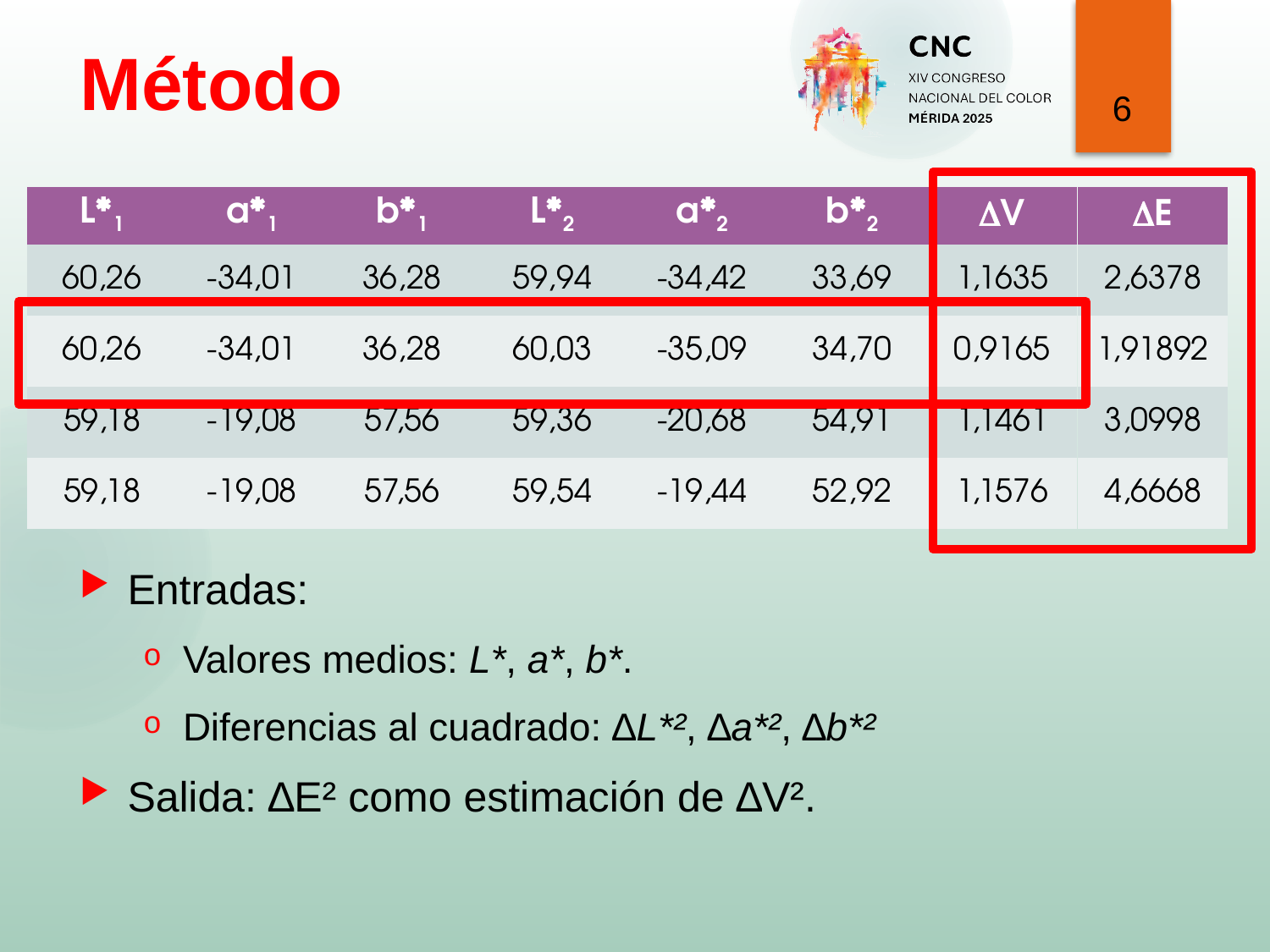

Método
6

| L\*1 | a\*1 | b\*1 | L\*2 | a\*2 | b\*2 | ΔV |
| --- | --- | --- | --- | --- | --- | --- |
| 60,26 | -34,01 | 36,28 | 59,94 | -34,42 | 33,69 | 1,1635 |
| 60,26 | -34,01 | 36,28 | 60,03 | -35,09 | 34,70 | 0,9165 |
| 59,18 | -19,08 | 57,56 | 59,36 | -20,68 | 54,91 | 1,1461 |
| 59,18 | -19,08 | 57,56 | 59,54 | -19,44 | 52,92 | 1,1576 |
| ΔE |
| --- |
| 2,6378 |
| 1,91892 |
| 3,0998 |
| 4,6668 |

Entradas:
Valores medios: L*, a*, b*.
Diferencias al cuadrado: ∆L*², ∆a*², ∆b*²
Salida: ∆E² como estimación de ∆V².